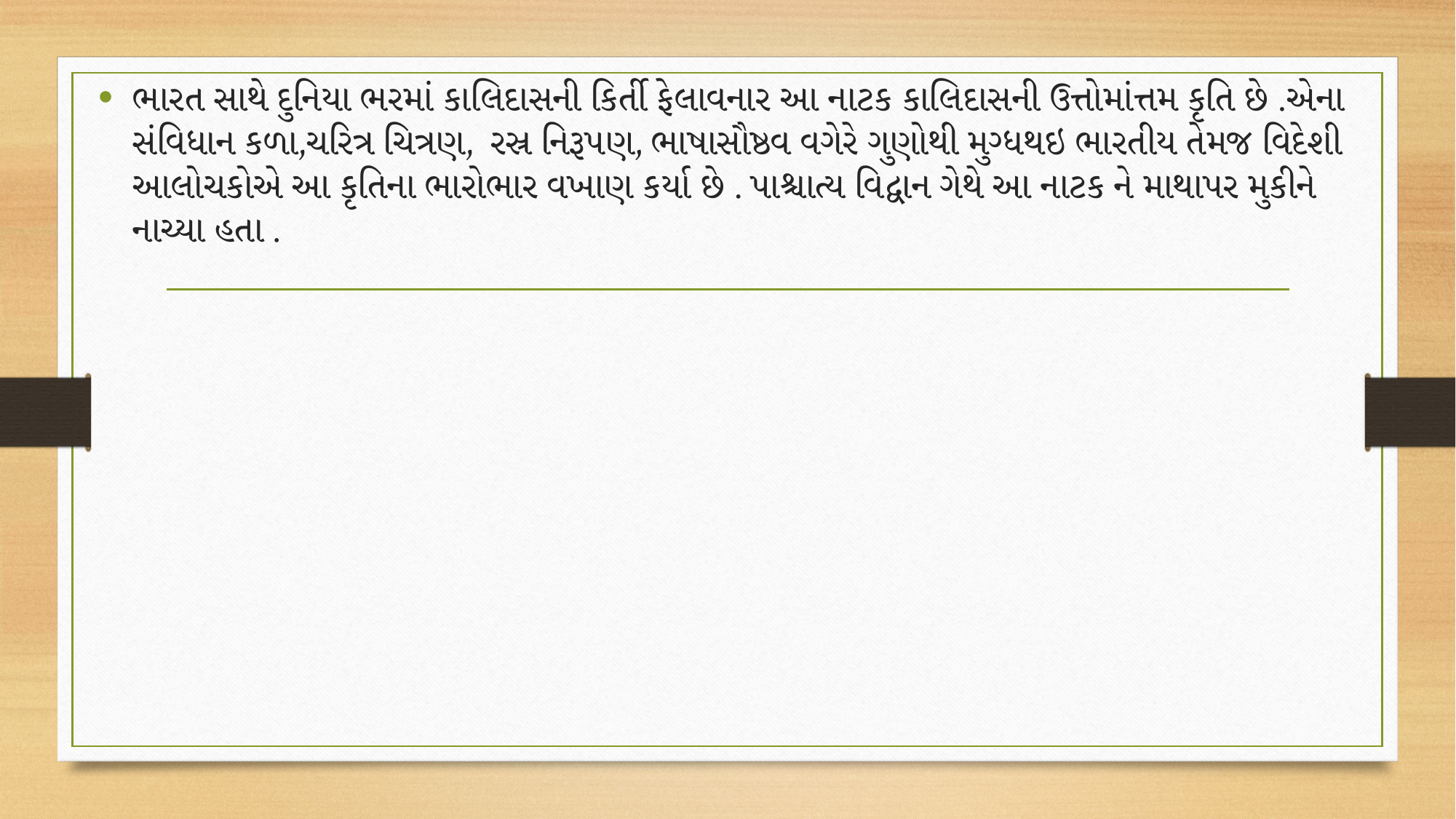

ભારત સાથે દુનિયા ભરમાં કાલિદાસની કિર્તી ફેલાવનાર આ નાટક કાલિદાસની ઉત્તોમાંત્તમ કૃતિ છે .એના સંવિધાન કળા,ચરિત્ર ચિત્રણ,  રસ્ર નિરૂપણ, ભાષાસૌષ્ઠવ વગેરે ગુણોથી મુગ્ધથઇ ભારતીય તેમજ વિદેશી આલોચકોએ આ કૃતિના ભારોભાર વખાણ કર્યા છે . પાશ્ચાત્ય વિદ્વાન ગેથે આ નાટક ને માથાપર મુકીને નાચ્યા હતા .